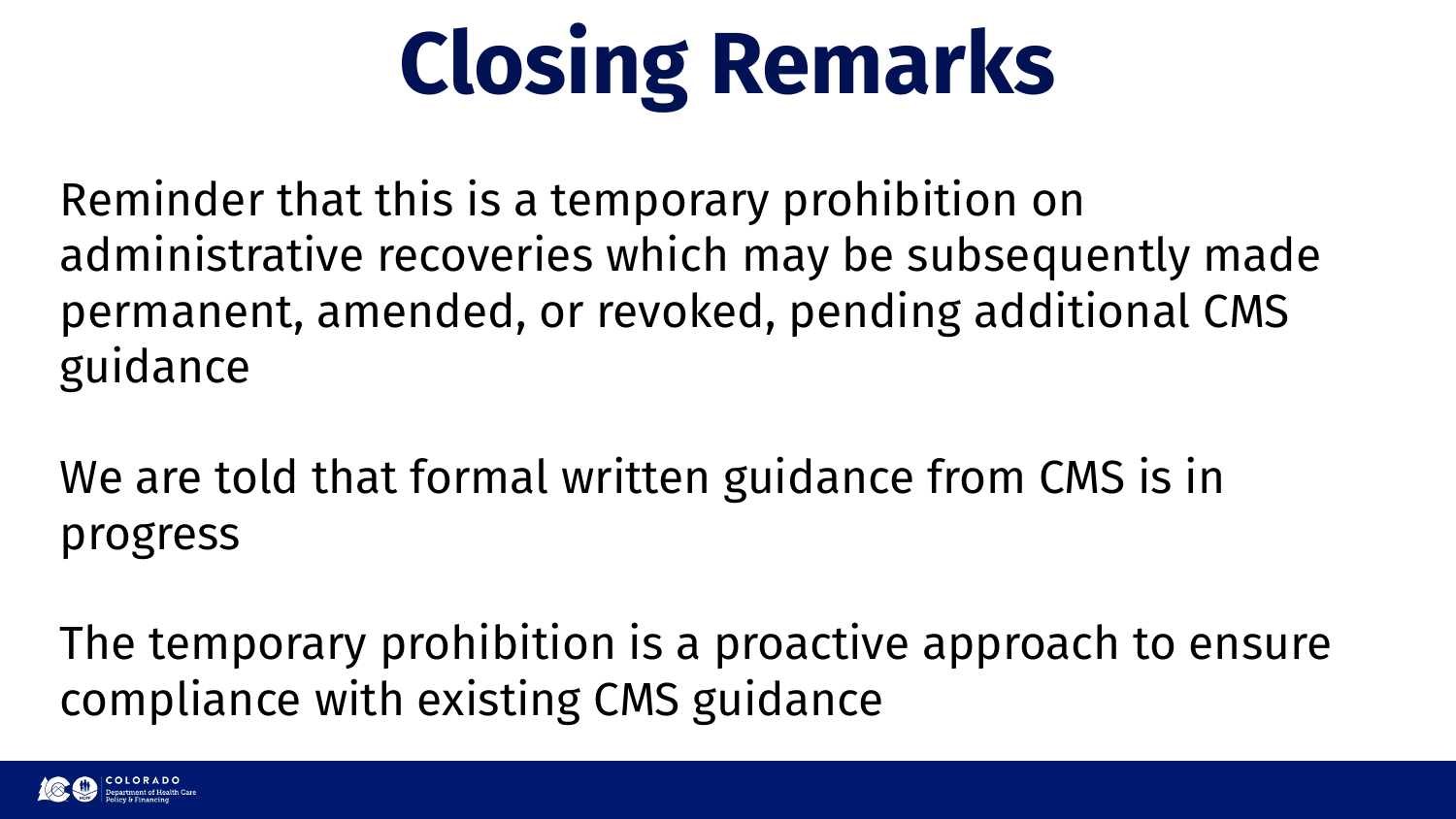

# Closing Remarks
Reminder that this is a temporary prohibition on administrative recoveries which may be subsequently made permanent, amended, or revoked, pending additional CMS guidance
We are told that formal written guidance from CMS is in progress
The temporary prohibition is a proactive approach to ensure compliance with existing CMS guidance